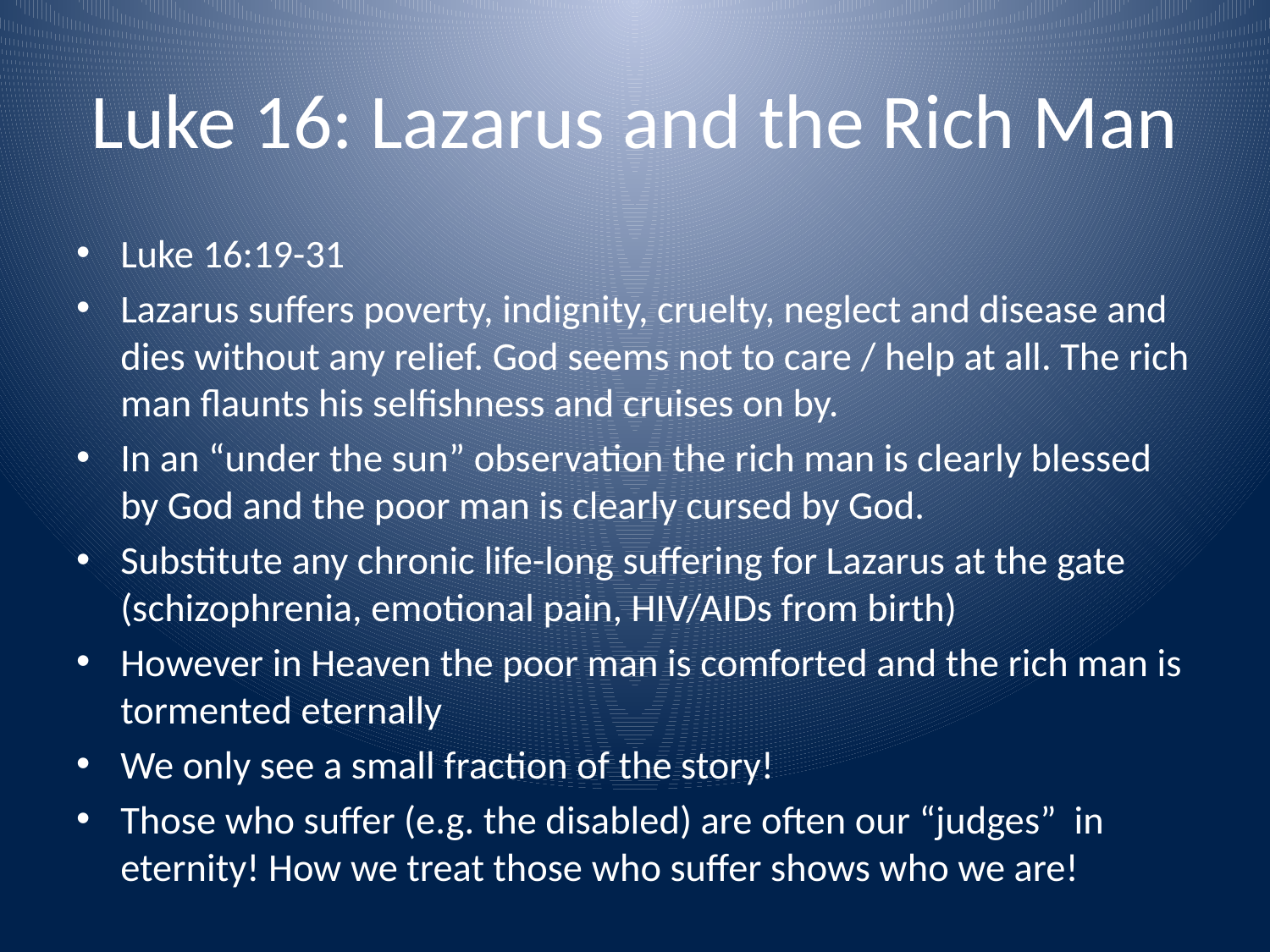

# Luke 16: Lazarus and the Rich Man
Luke 16:19-31
Lazarus suffers poverty, indignity, cruelty, neglect and disease and dies without any relief. God seems not to care / help at all. The rich man flaunts his selfishness and cruises on by.
In an “under the sun” observation the rich man is clearly blessed by God and the poor man is clearly cursed by God.
Substitute any chronic life-long suffering for Lazarus at the gate (schizophrenia, emotional pain, HIV/AIDs from birth)
However in Heaven the poor man is comforted and the rich man is tormented eternally
We only see a small fraction of the story!
Those who suffer (e.g. the disabled) are often our “judges”  in eternity! How we treat those who suffer shows who we are!